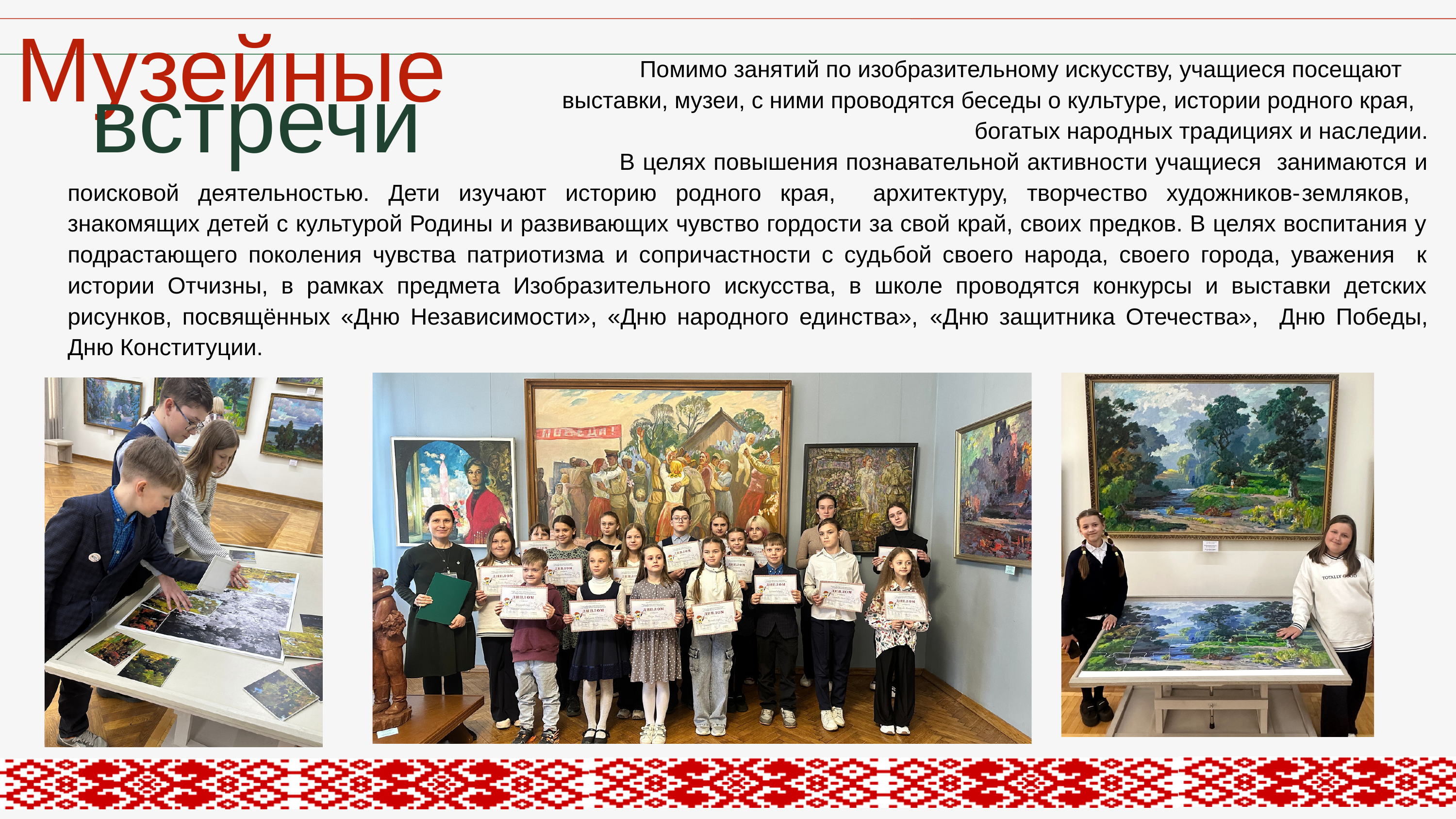

Помимо занятий по изобразительному искусству, учащиеся посещают                 выставки, музеи, с ними проводятся беседы о культуре, истории родного края,
богатых народных традициях и наследии.
                                                                       В целях повышения познавательной активности учащиеся  занимаются и поисковой деятельностью. Дети изучают историю родного края,  архитектуру, творчество художников-земляков,  знакомящих детей с культурой Родины и развивающих чувство гордости за свой край, своих предков. В целях воспитания у подрастающего поколения чувства патриотизма и сопричастности с судьбой своего народа, своего города, уважения  к истории Отчизны, в рамках предмета Изобразительного искусства, в школе проводятся конкурсы и выставки детских рисунков, посвящённых «Дню Независимости», «Дню народного единства», «Дню защитника Отечества»,  Дню Победы, Дню Конституции.

Музейные
встречи